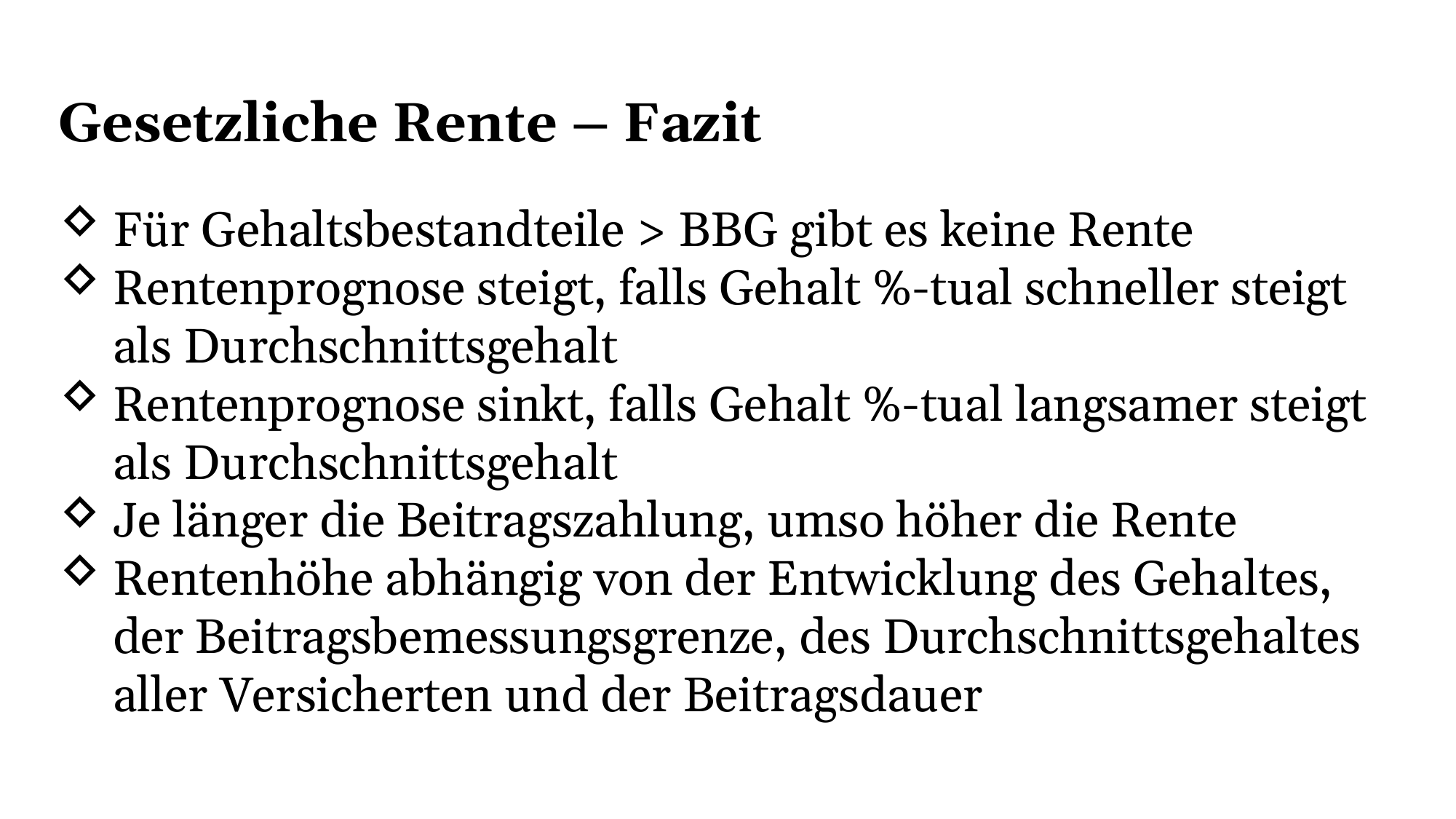

Gesetzliche Rente – Fazit
Für Gehaltsbestandteile > BBG gibt es keine Rente
Rentenprognose steigt, falls Gehalt %-tual schneller steigt als Durchschnittsgehalt
Rentenprognose sinkt, falls Gehalt %-tual langsamer steigt als Durchschnittsgehalt
Je länger die Beitragszahlung, umso höher die Rente
Rentenhöhe abhängig von der Entwicklung des Gehaltes, der Beitragsbemessungsgrenze, des Durchschnittsgehaltes aller Versicherten und der Beitragsdauer